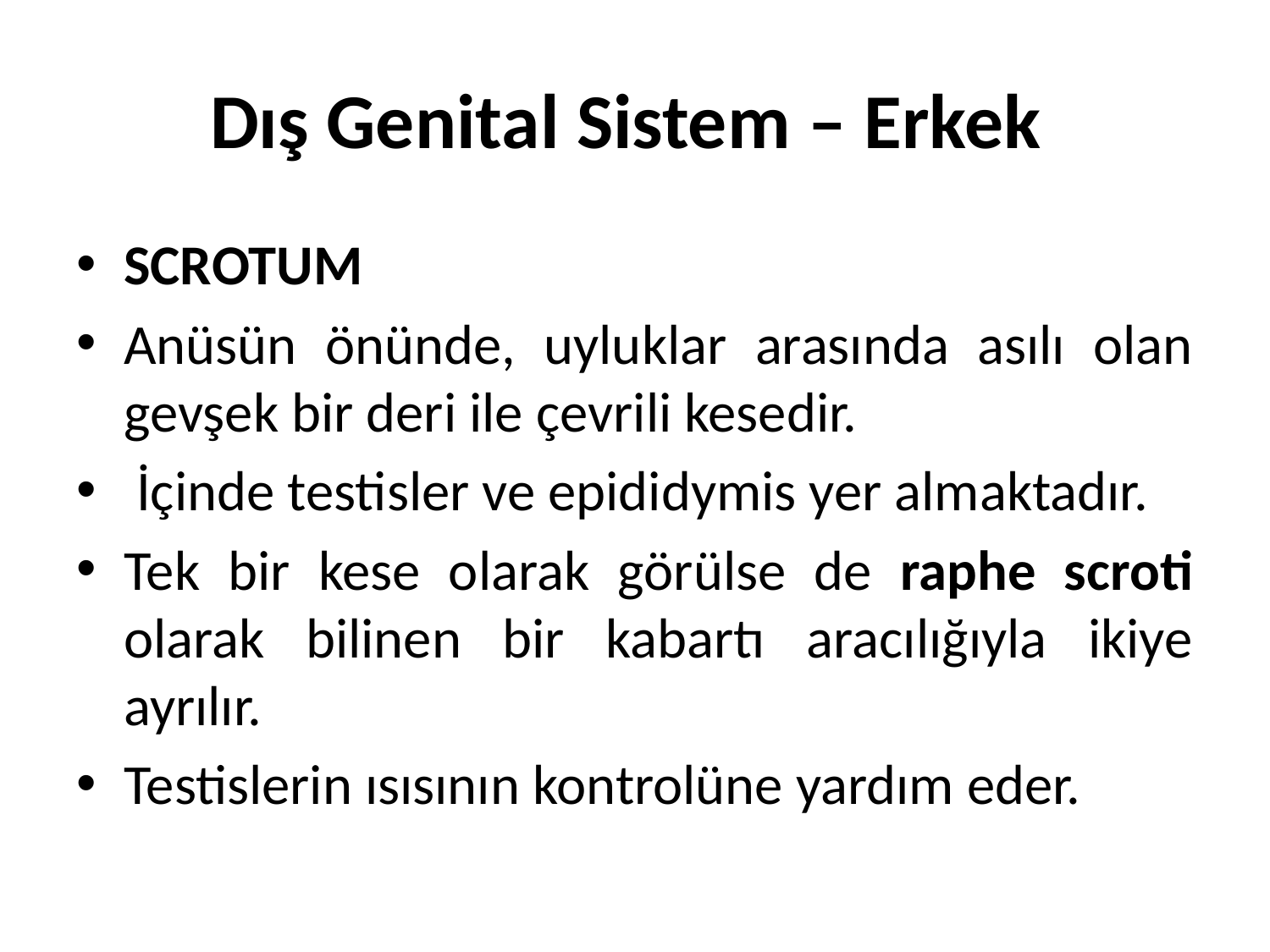

# Dış Genital Sistem – Erkek
SCROTUM
Anüsün önünde, uyluklar arasında asılı olan gevşek bir deri ile çevrili kesedir.
 İçinde testisler ve epididymis yer almaktadır.
Tek bir kese olarak görülse de raphe scroti olarak bilinen bir kabartı aracılığıyla ikiye ayrılır.
Testislerin ısısının kontrolüne yardım eder.